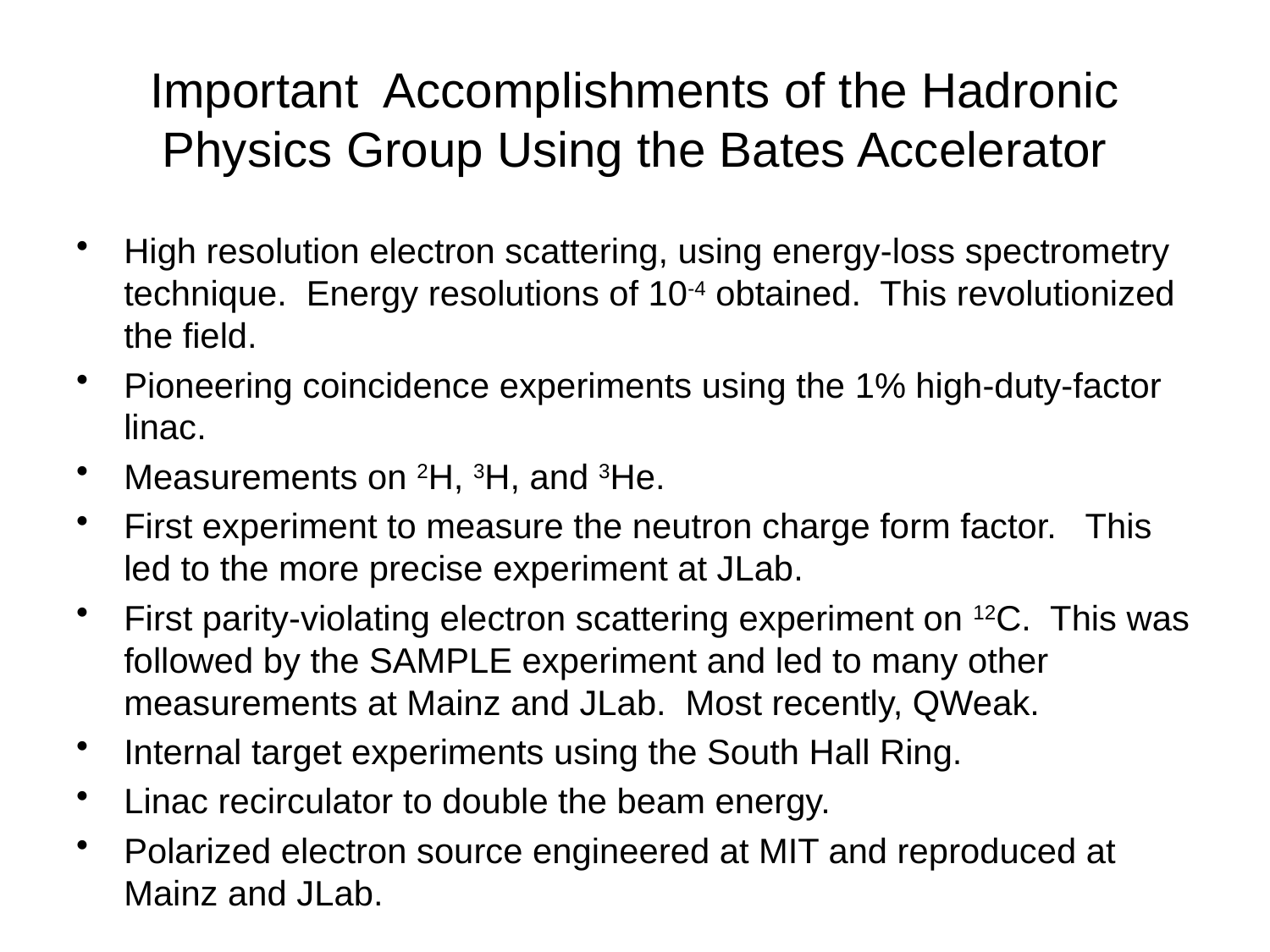

# Important  Accomplishments of the Hadronic Physics Group Using the Bates Accelerator
High resolution electron scattering, using energy-loss spectrometry technique.  Energy resolutions of 10-4 obtained.  This revolutionized the field.
Pioneering coincidence experiments using the 1% high-duty-factor linac.
Measurements on 2H, 3H, and 3He.
First experiment to measure the neutron charge form factor.   This led to the more precise experiment at JLab.
First parity-violating electron scattering experiment on 12C.  This was followed by the SAMPLE experiment and led to many other measurements at Mainz and JLab.  Most recently, QWeak.
Internal target experiments using the South Hall Ring.
Linac recirculator to double the beam energy.
Polarized electron source engineered at MIT and reproduced at Mainz and JLab.